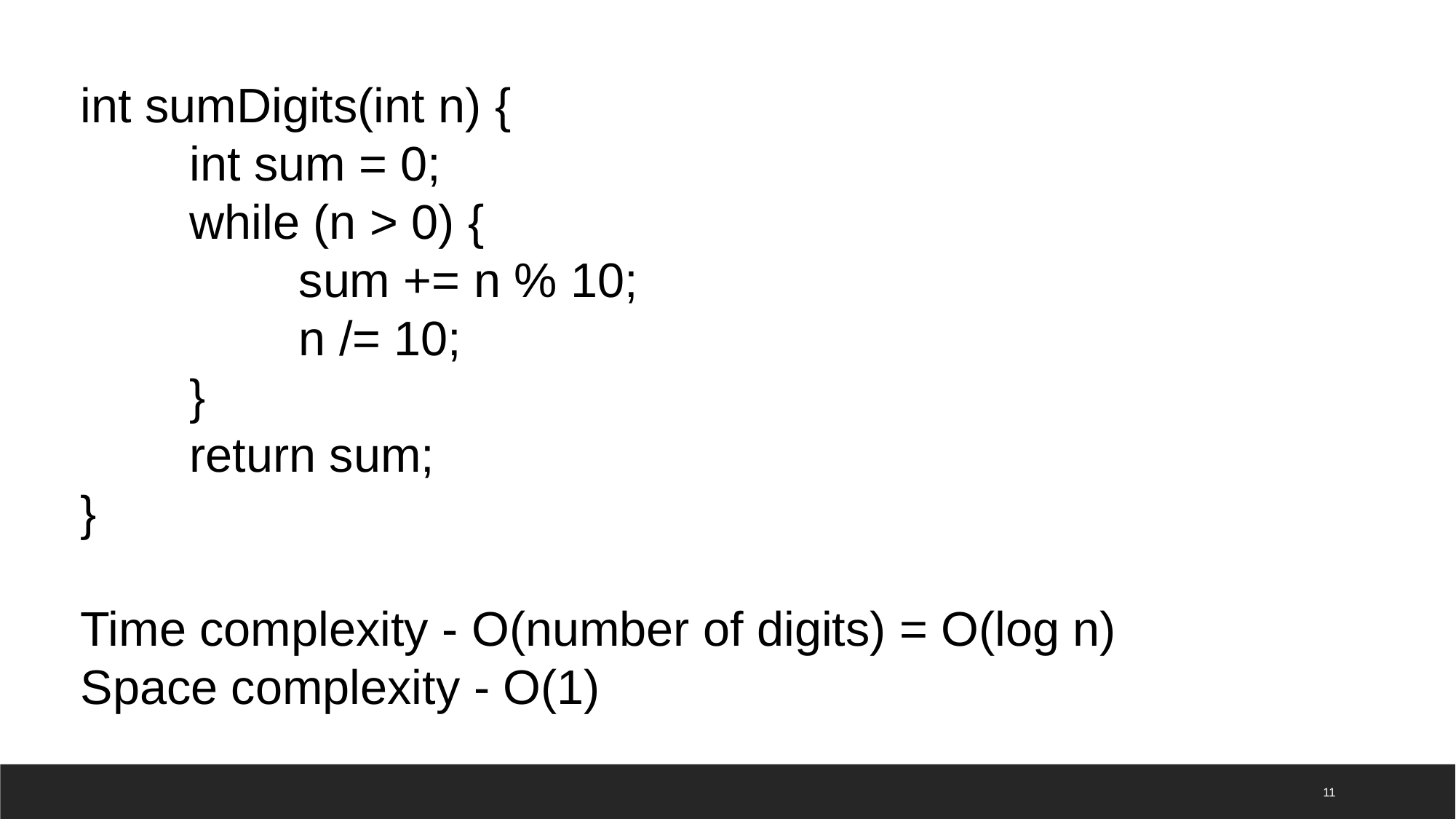

int sumDigits(int n) {
	int sum = 0;
	while (n > 0) {
		sum += n % 10;
		n /= 10;
	}
	return sum;
}

Time complexity - O(number of digits) = O(log n)
Space complexity - O(1)
11